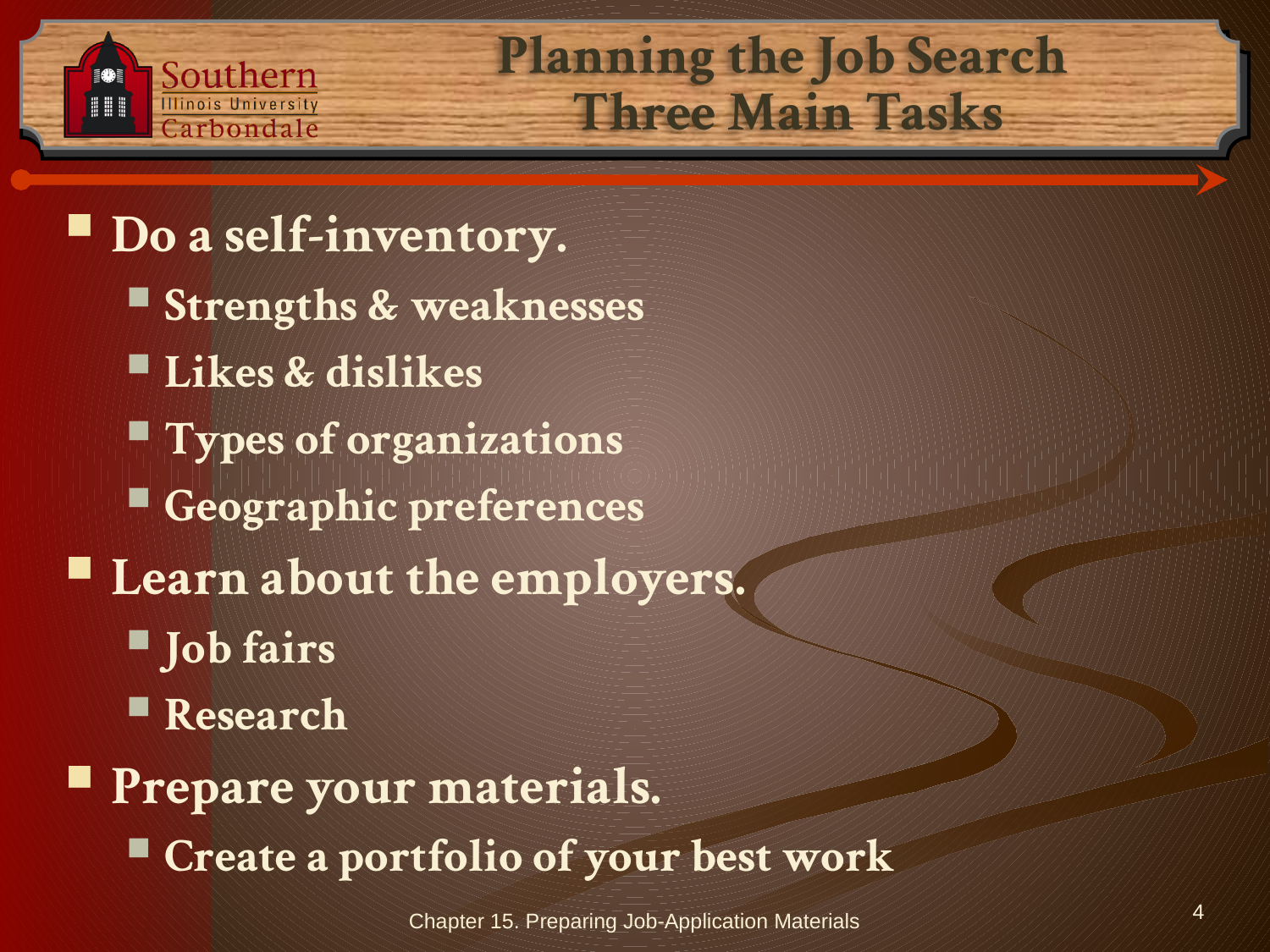

# Planning the Job Search Three Main Tasks
Do a self-inventory.
Strengths & weaknesses
Likes & dislikes
Types of organizations
Geographic preferences
Learn about the employers.
Job fairs
Research
Prepare your materials.
Create a portfolio of your best work
Chapter 15. Preparing Job-Application Materials
4